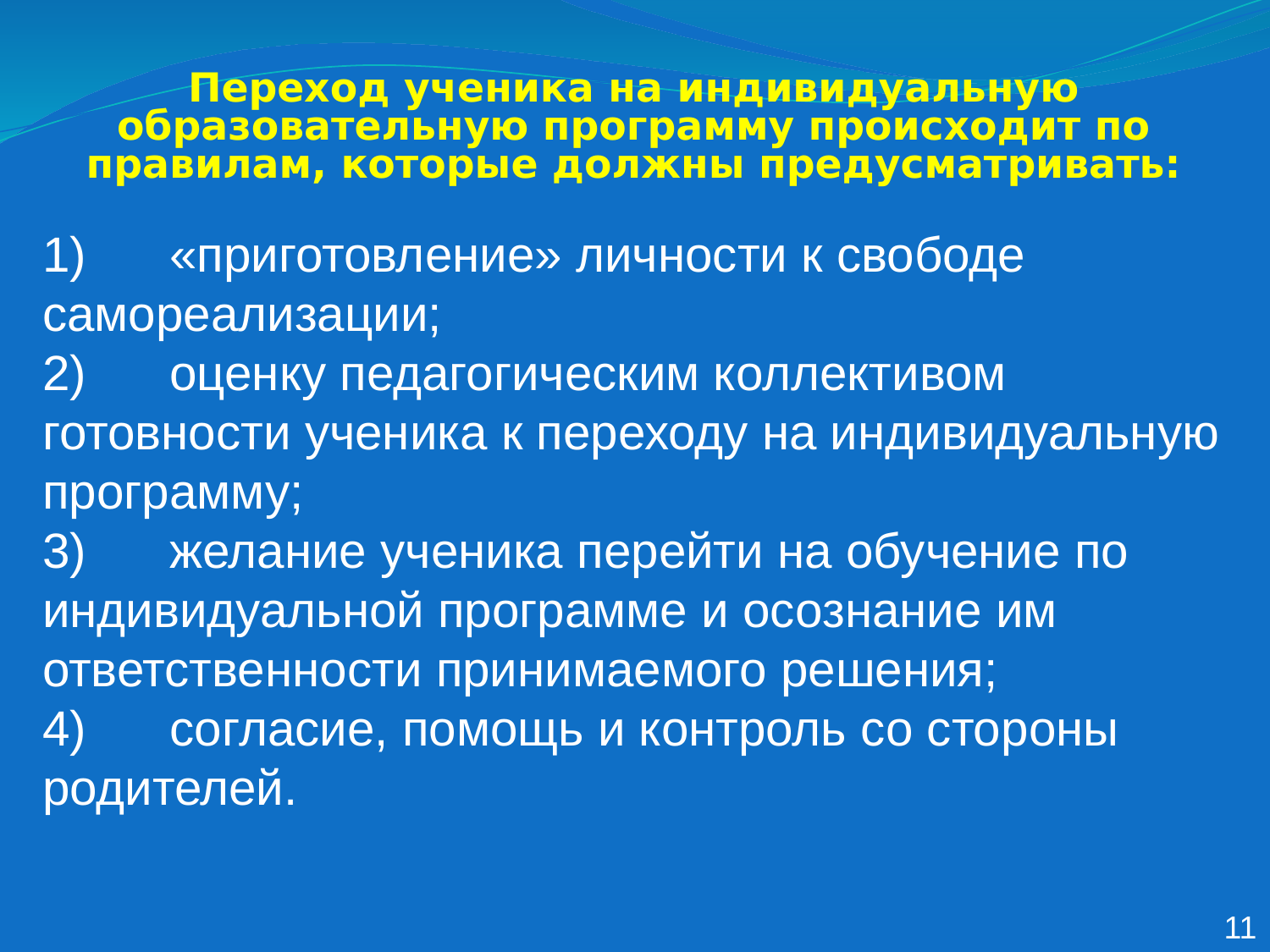

Переход ученика на индивидуальную образовательную программу происходит по правилам, которые должны предусматривать:
1)	«приготовление» личности к свободе самореализации;
2)	оценку педагогическим коллективом готовности ученика к переходу на индивидуальную программу;
3)	желание ученика перейти на обучение по индивидуальной программе и осознание им ответственности принимаемого решения;
4)	согласие, помощь и контроль со стороны родителей.

11